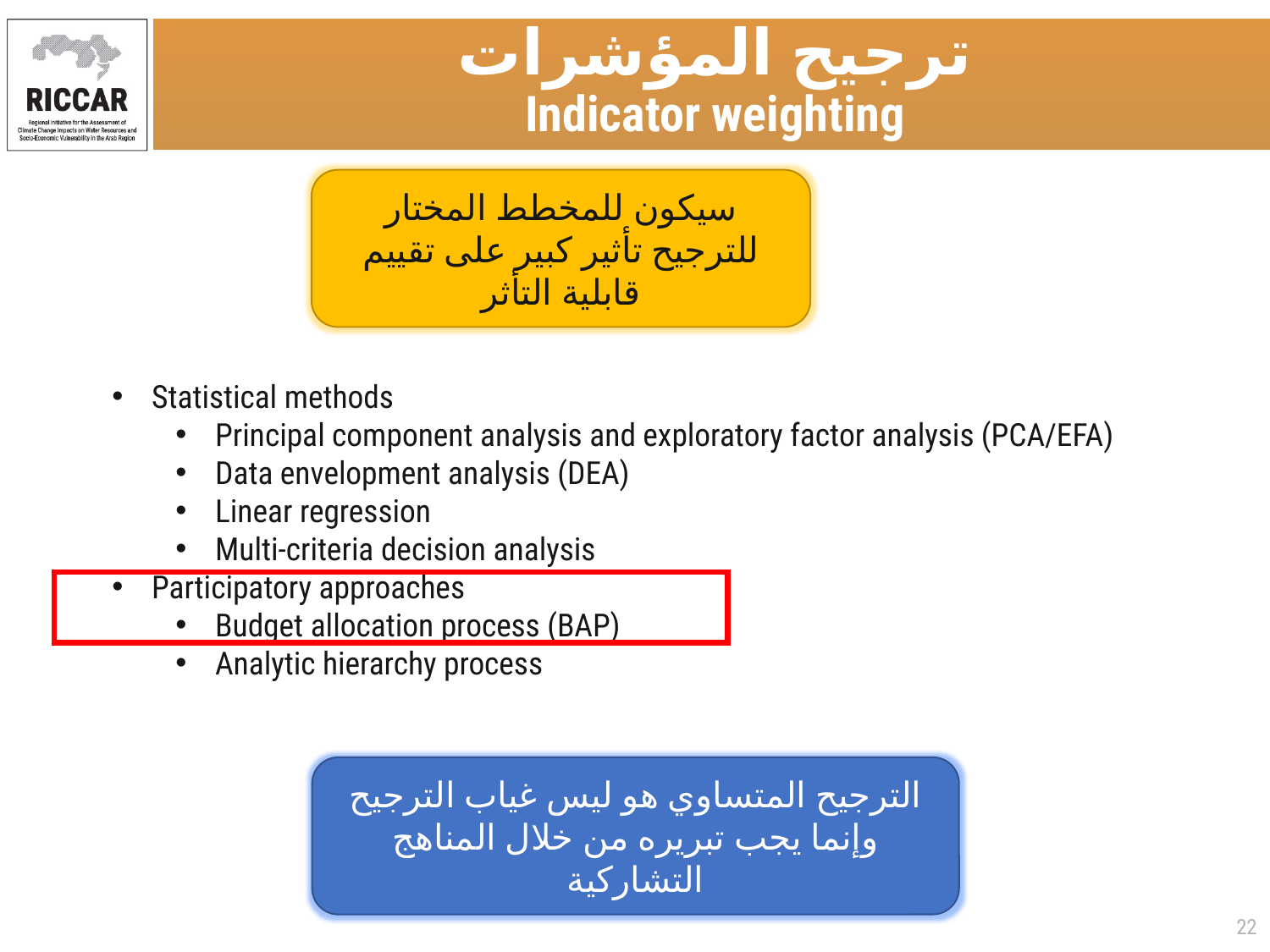

ترجيح المؤشرات
Indicator weighting
سيكون للمخطط المختار للترجيح تأثير كبير على تقييم قابلية التأثر
Statistical methods
Principal component analysis and exploratory factor analysis (PCA/EFA)
Data envelopment analysis (DEA)
Linear regression
Multi-criteria decision analysis
Participatory approaches
Budget allocation process (BAP)
Analytic hierarchy process

الترجيح المتساوي هو ليس غياب الترجيح وإنما يجب تبريره من خلال المناهج التشاركية
22